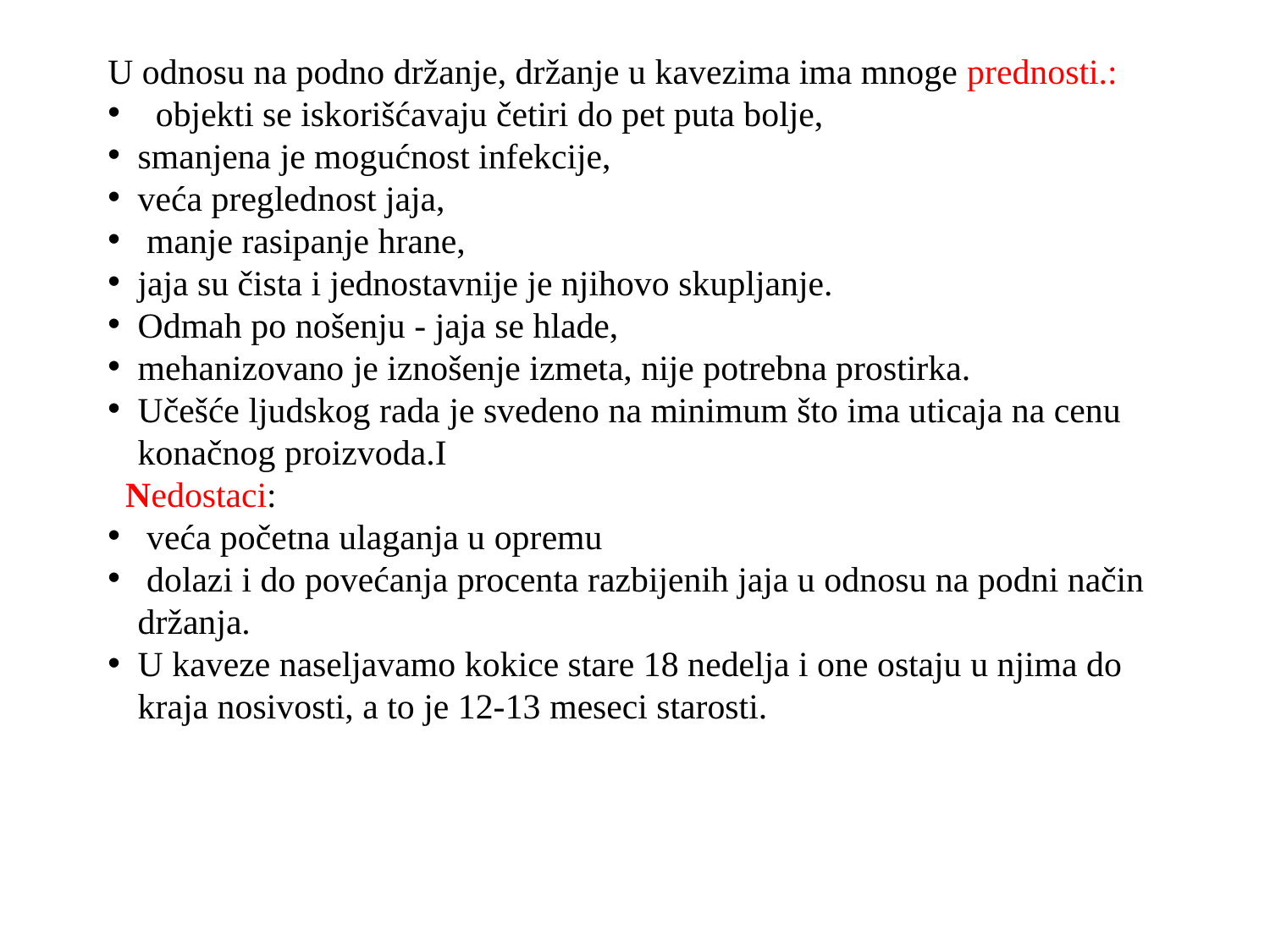

U odnosu na podno držanje, držanje u kavezima ima mnoge prednosti.:
  objekti se iskorišćavaju četiri do pet puta bolje,
smanjena je mogućnost infekcije,
veća preglednost jaja,
 manje rasipanje hrane,
jaja su čista i jednostavnije je njihovo skupljanje.
Odmah po nošenju - jaja se hlade,
mehanizovano je iznošenje izmeta, nije potrebna prostirka.
Učešće ljudskog rada je svedeno na minimum što ima uticaja na cenu konačnog proizvoda.I
  Nedostaci:
 veća početna ulaganja u opremu
 dolazi i do povećanja procenta razbijenih jaja u odnosu na podni način držanja.
U kaveze naseljavamo kokice stare 18 nedelja i one ostaju u njima do kraja nosivosti, a to je 12-13 meseci starosti.